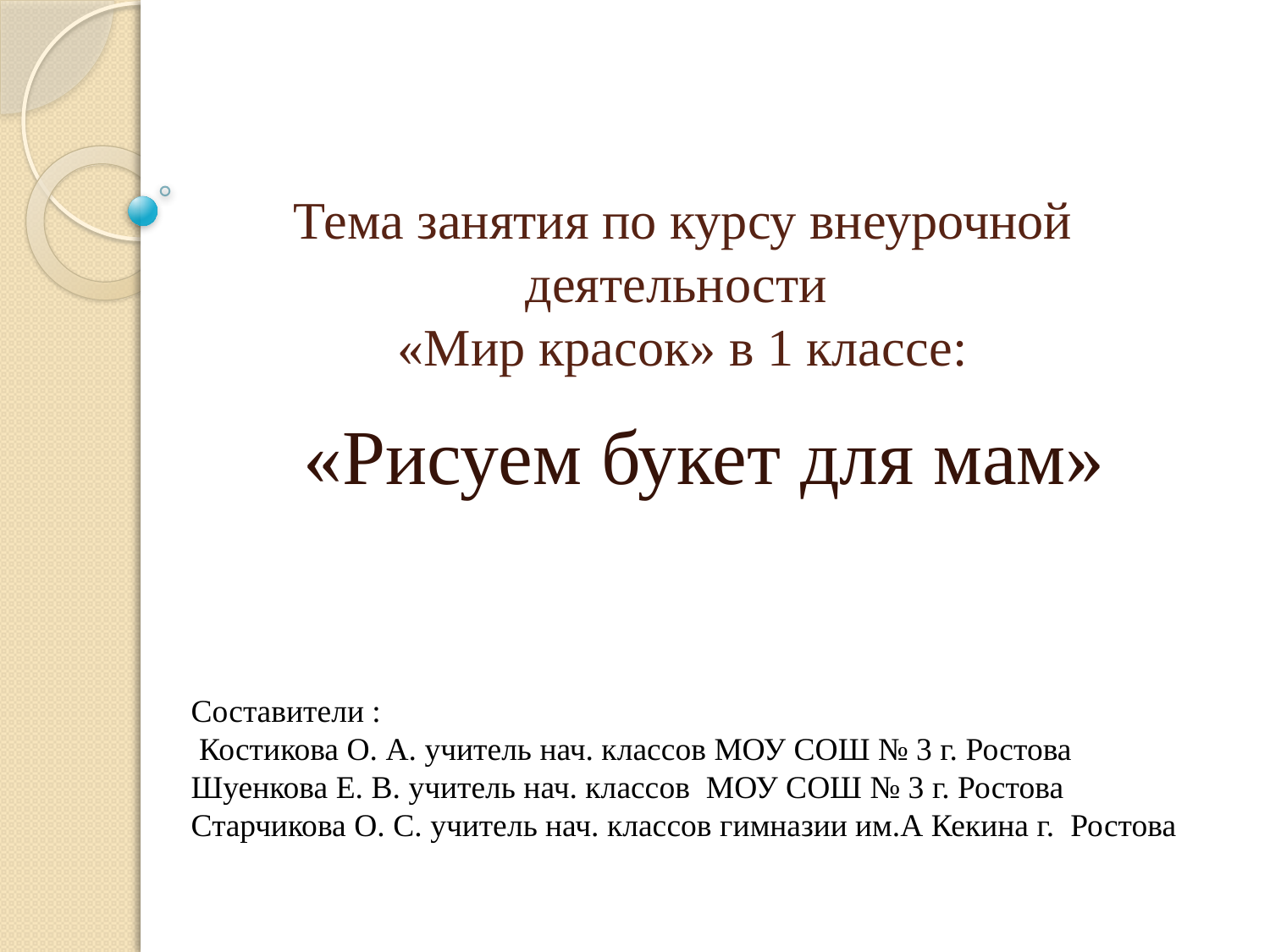

# Тема занятия по курсу внеурочной деятельности «Мир красок» в 1 классе:
«Рисуем букет для мам»
Составители :
 Костикова О. А. учитель нач. классов МОУ СОШ № 3 г. Ростова
Шуенкова Е. В. учитель нач. классов  МОУ СОШ № 3 г. Ростова
Старчикова О. С. учитель нач. классов гимназии им.А Кекина г.  Ростова